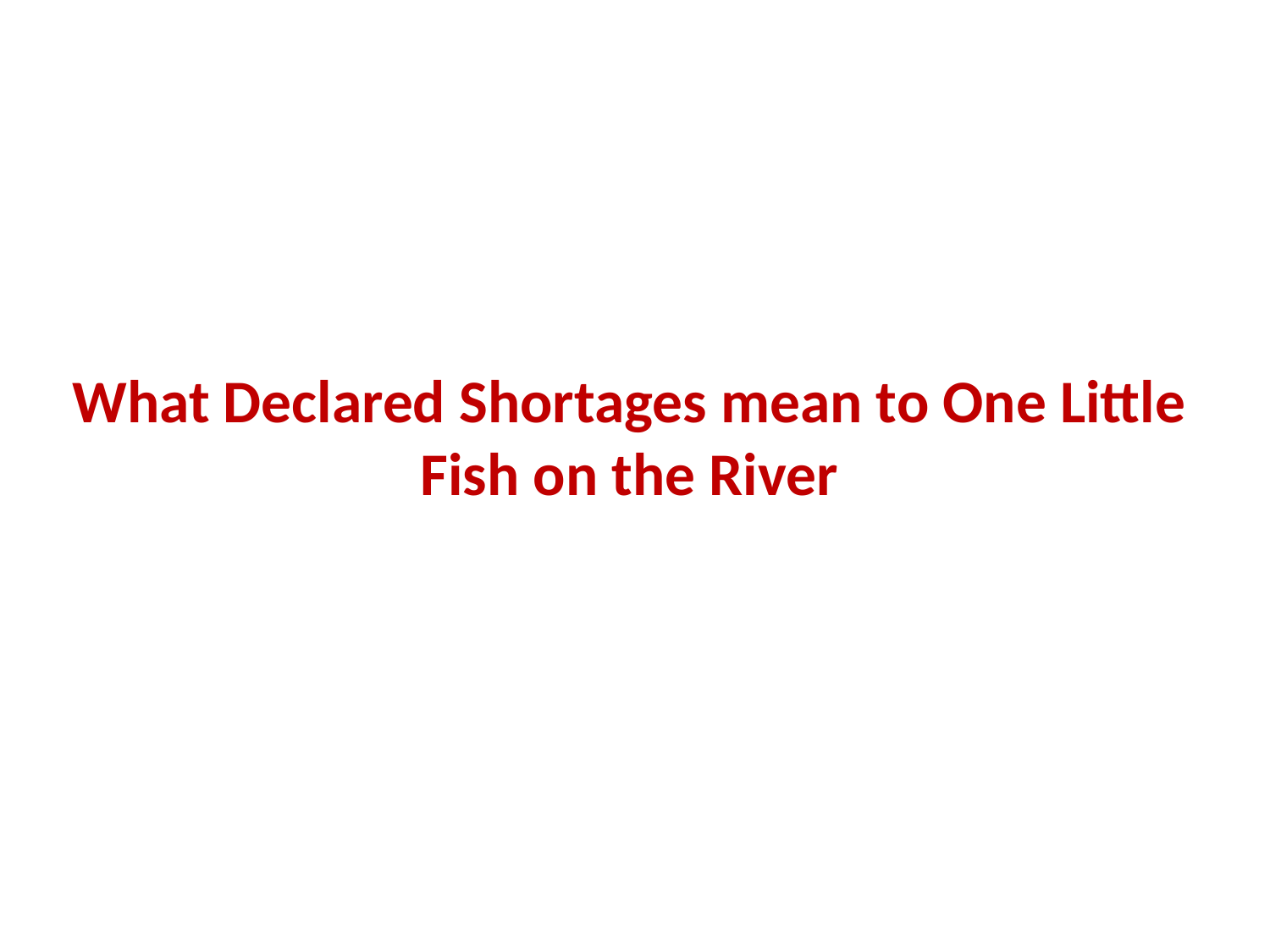

# What Declared Shortages mean to One Little Fish on the River